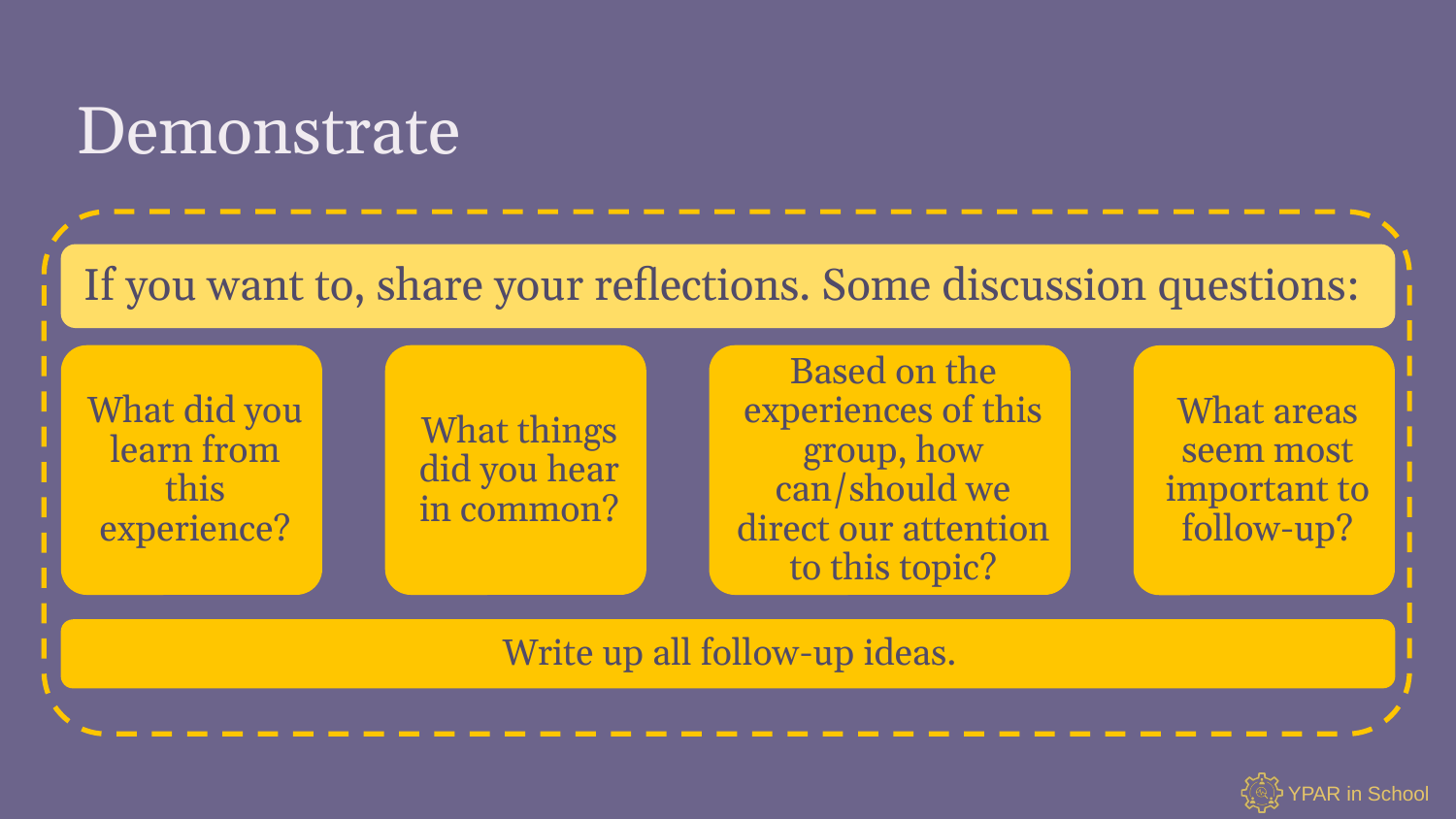

# Demonstrate

If you want to, share your reflections. Some discussion questions:
What did you learn from this experience?
What things did you hear in common?
Based on the experiences of this group, how can/should we direct our attention to this topic?
What areas seem most important to follow-up?
Write up all follow-up ideas.